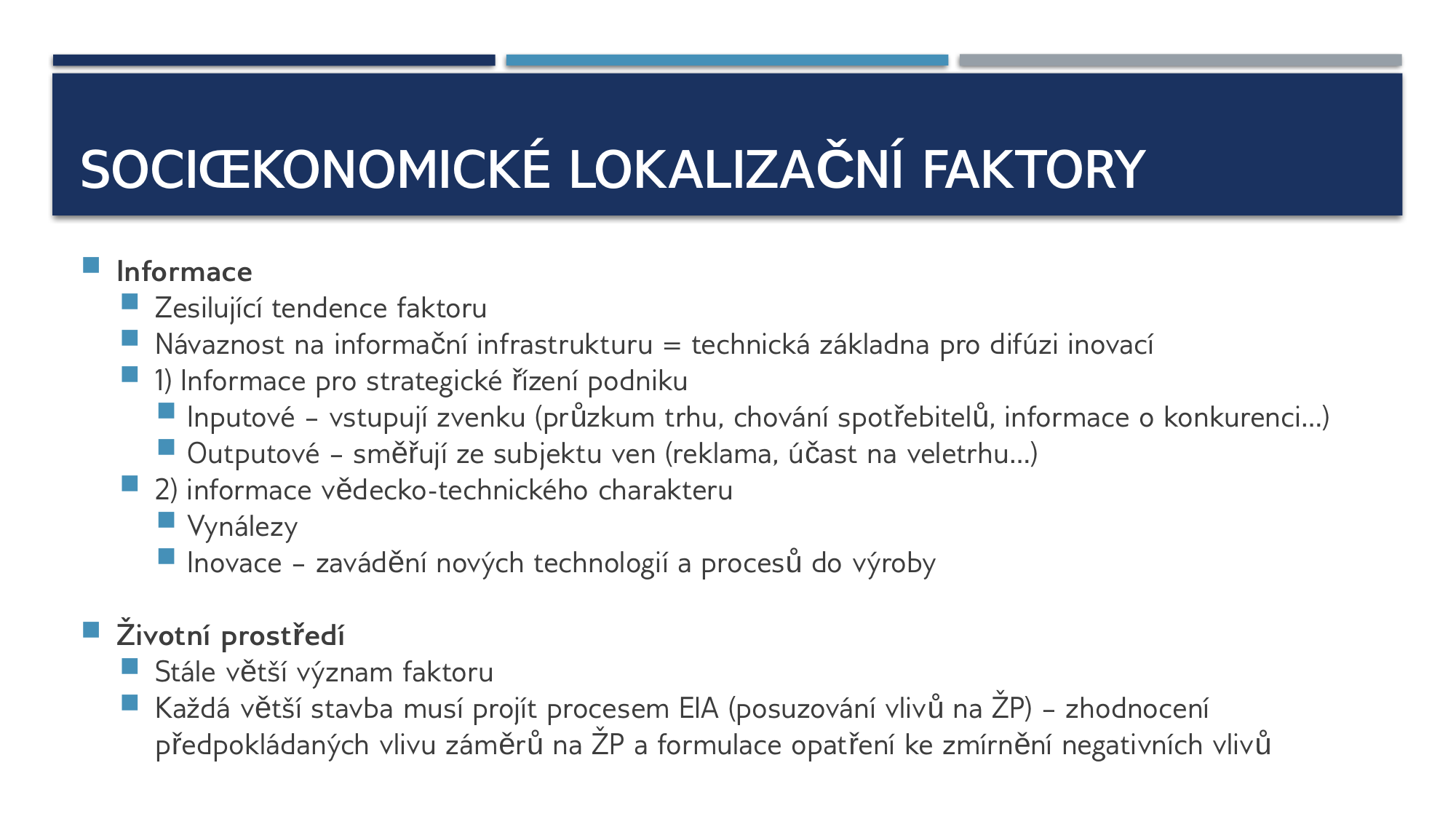

# Socioekonomické lokalizační faktory
Informace
Zesilující tendence faktoru
Návaznost na informační infrastrukturu = technická základna pro difúzi inovací
1) Informace pro strategické řízení podniku
Inputové – vstupují zvenku (průzkum trhu, chování spotřebitelů, informace o konkurenci…)
Outputové – směřují ze subjektu ven (reklama, účast na veletrhu…)
2) informace vědecko-technického charakteru
Vynálezy
Inovace – zavádění nových technologií a procesů do výroby

Životní prostředí
Stále větší význam faktoru
Každá větší stavba musí projít procesem EIA (posuzování vlivů na ŽP) – zhodnocení předpokládaných vlivu záměrů na ŽP a formulace opatření ke zmírnění negativních vlivů